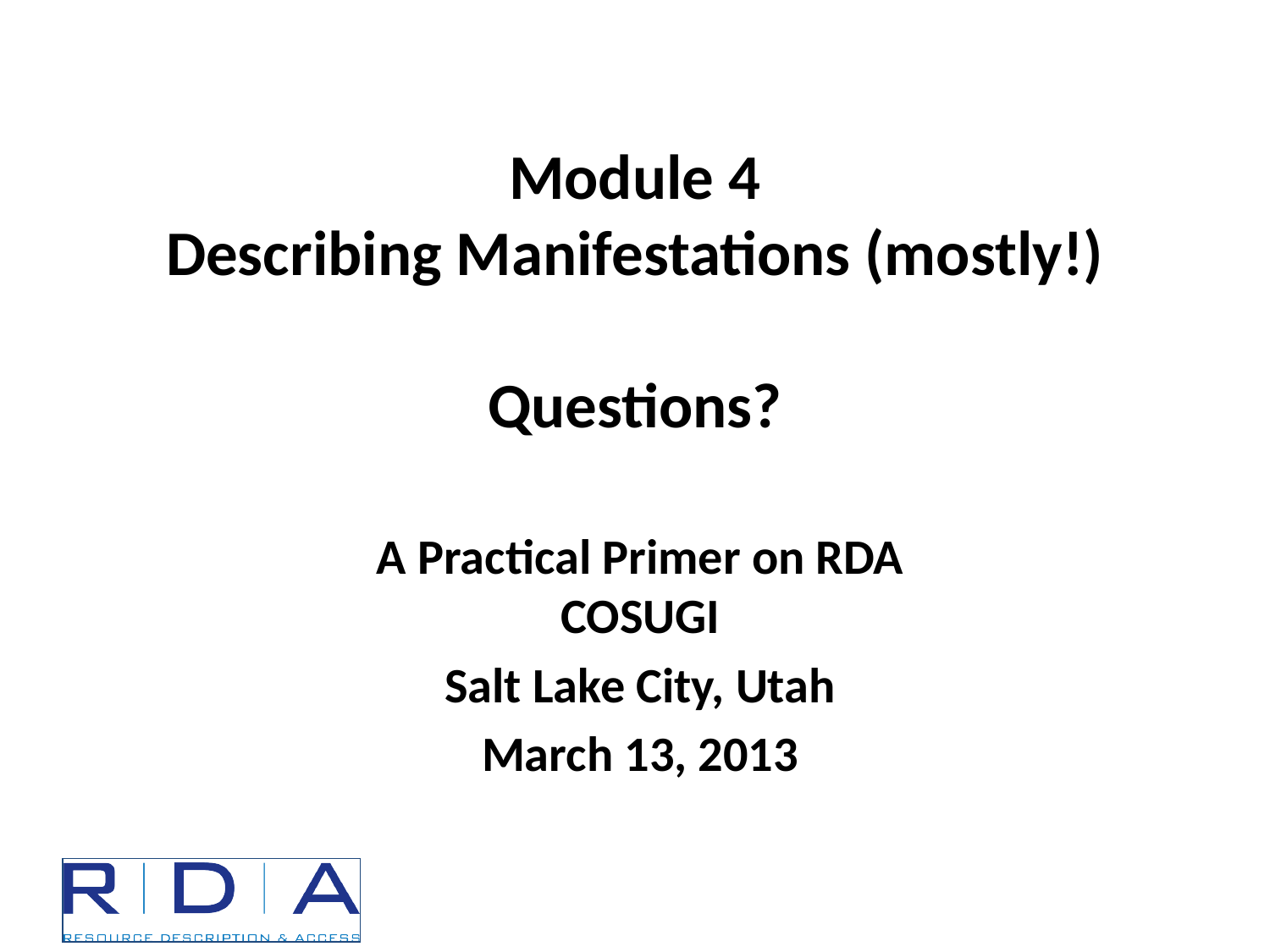

# Module 4 Describing Manifestations (mostly!) Questions?
A Practical Primer on RDA
COSUGI
Salt Lake City, Utah
March 13, 2013